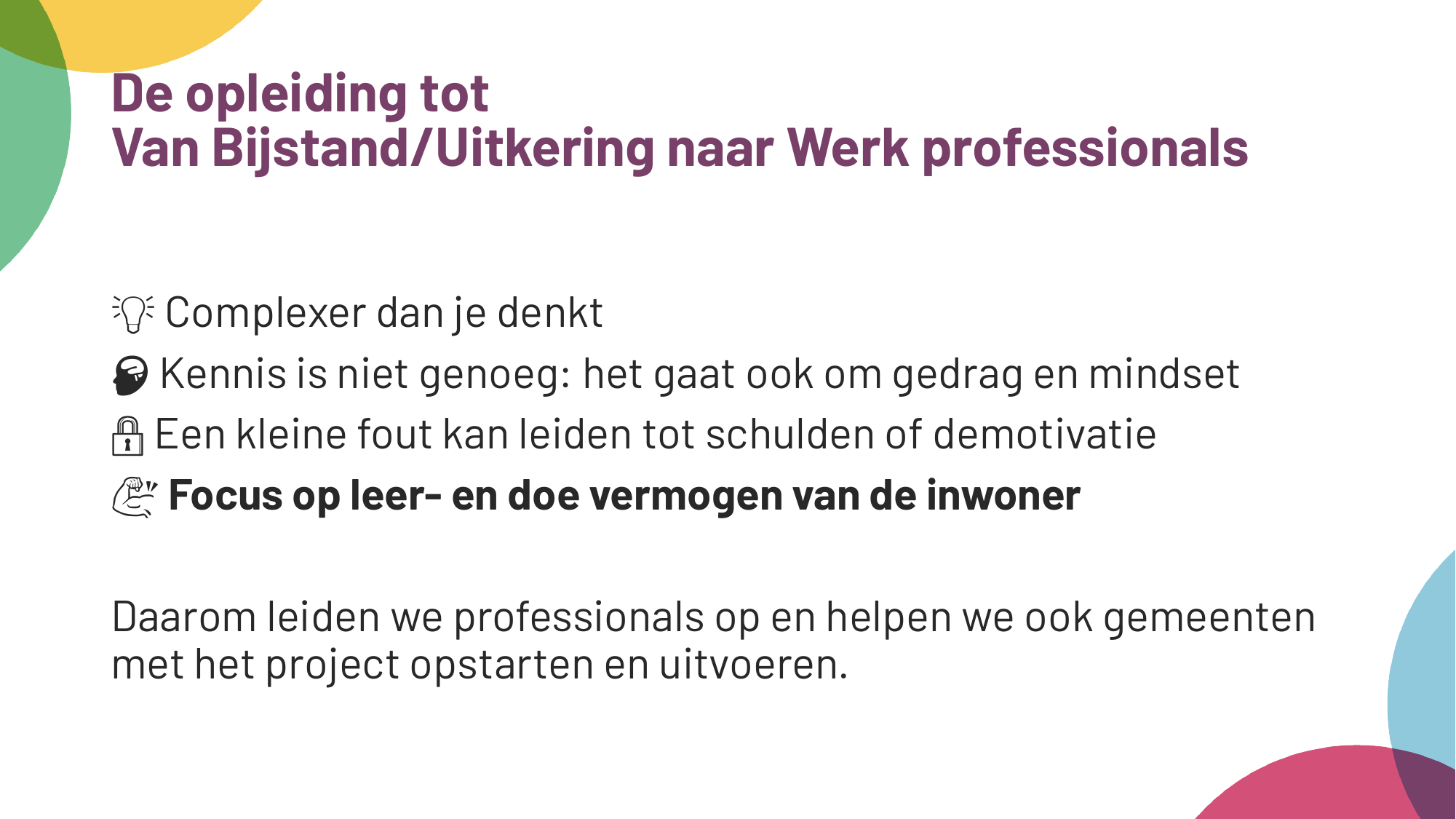

# De opleiding tot Van Bijstand/Uitkering naar Werk professionals

💡 Complexer dan je denkt
🧠 Kennis is niet genoeg: het gaat ook om gedrag en mindset
🔒 Een kleine fout kan leiden tot schulden of demotivatie
💪 Focus op leer- en doe vermogen van de inwoner

Daarom leiden we professionals op en helpen we ook gemeenten met het project opstarten en uitvoeren.